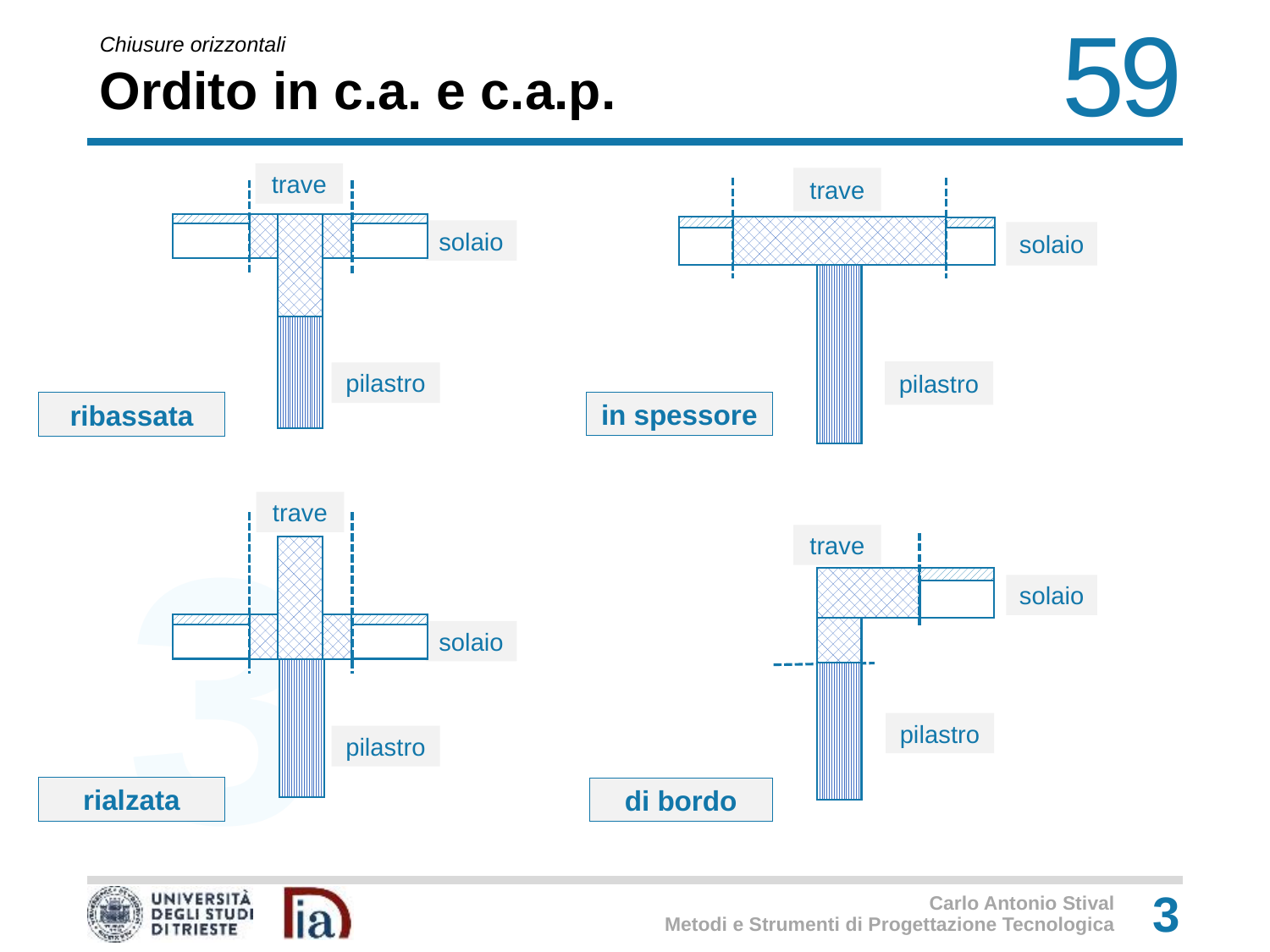

# Ordito in c.a. e c.a.p.
trave
trave

solaio
solaio

pilastro
pilastro
in spessore
ribassata
trave
trave

solaio

solaio

pilastro
pilastro
rialzata
di bordo